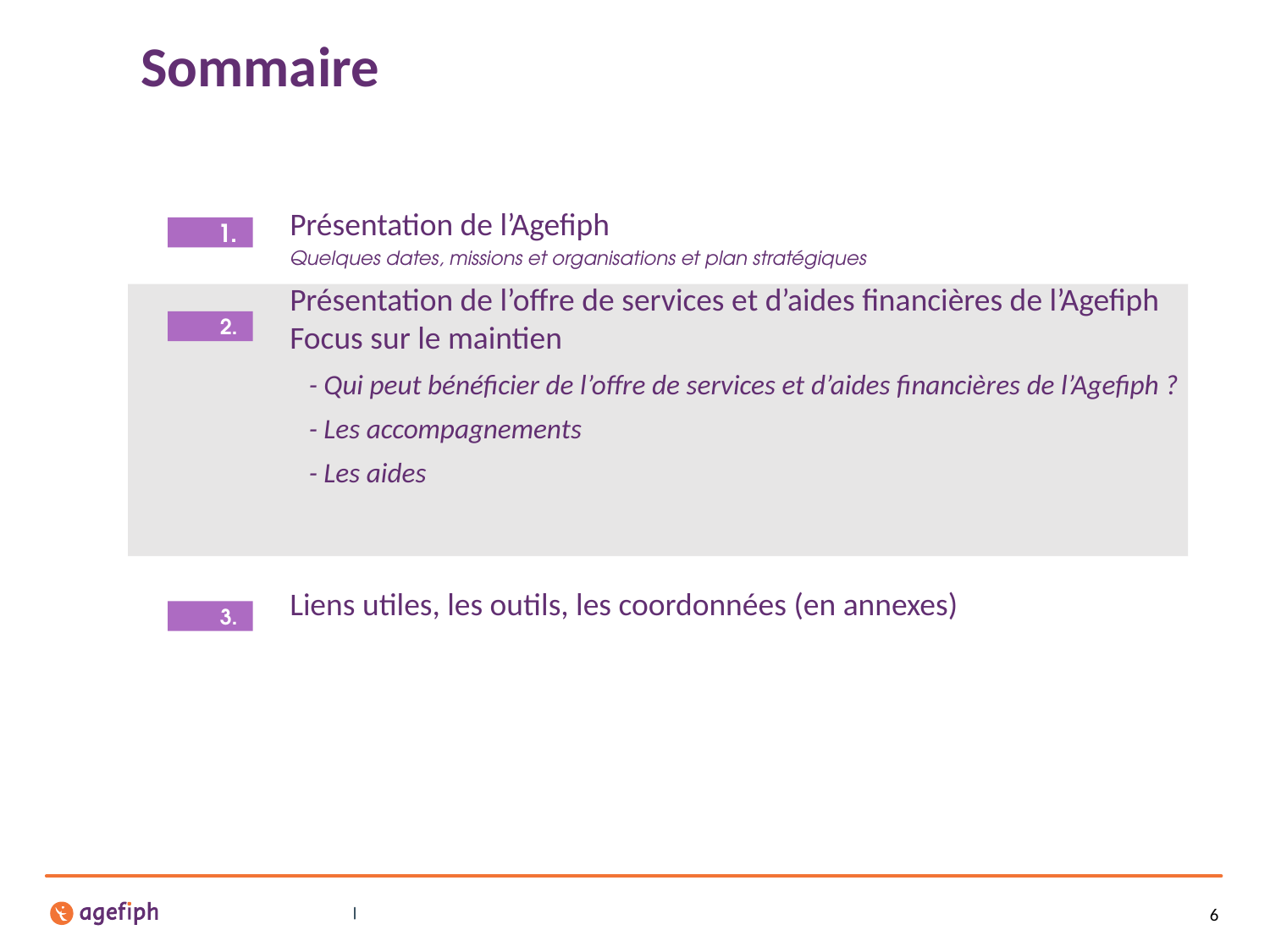

# Sommaire

Présentation de l’Agefiph
Quelques dates, missions et organisations et plan stratégiques
Présentation de l’offre de services et d’aides financières de l’Agefiph
Focus sur le maintien
   - Qui peut bénéficier de l’offre de services et d’aides financières de l’Agefiph ?
   - Les accompagnements
   - Les aides

Liens utiles, les outils, les coordonnées (en annexes)

1.

2.
3.
6